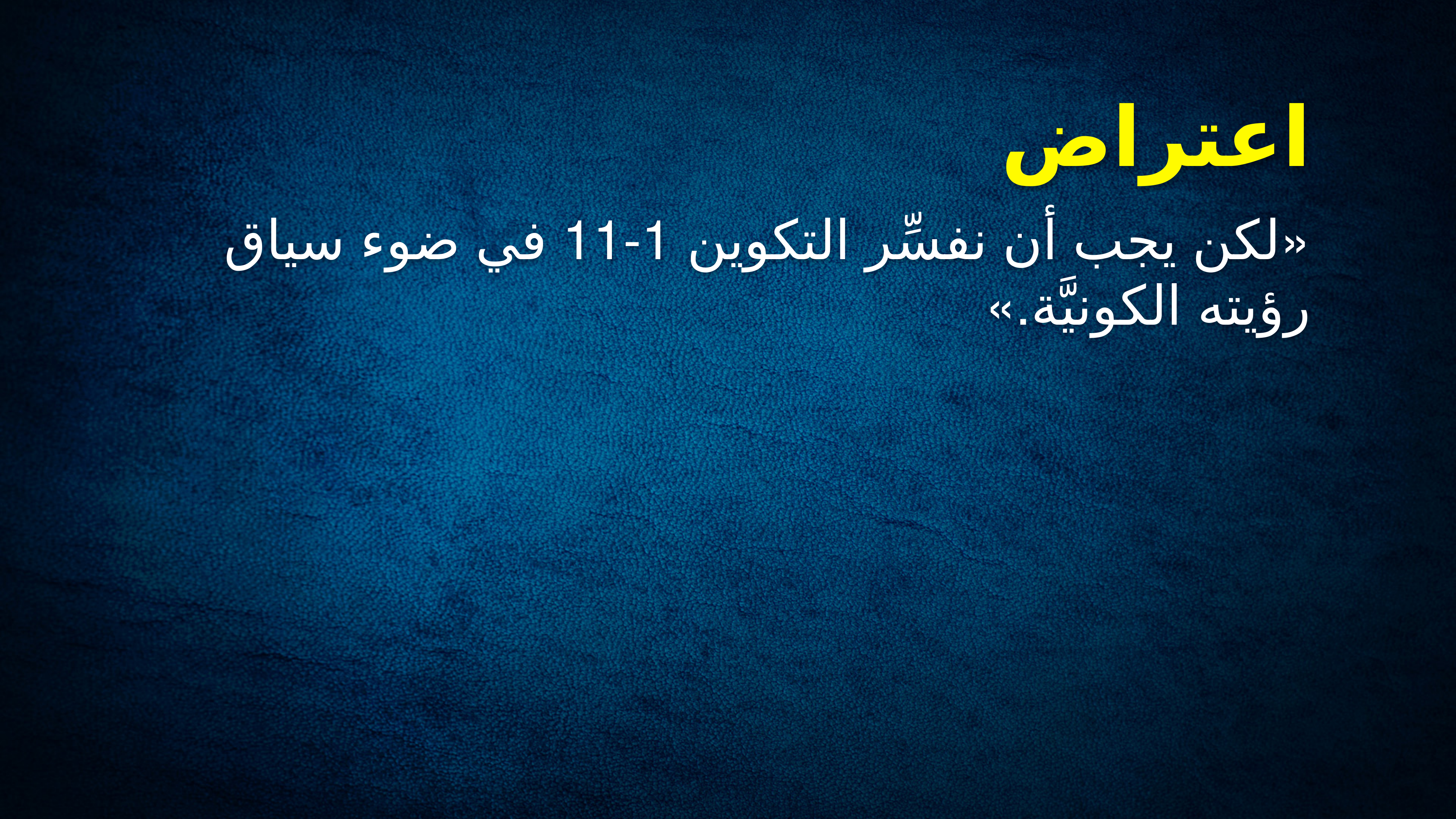

# اعتراض
«لكن يجب أن نفسِّر التكوين 1-11 في ضوء سياق رؤيته الكونيَّة.»